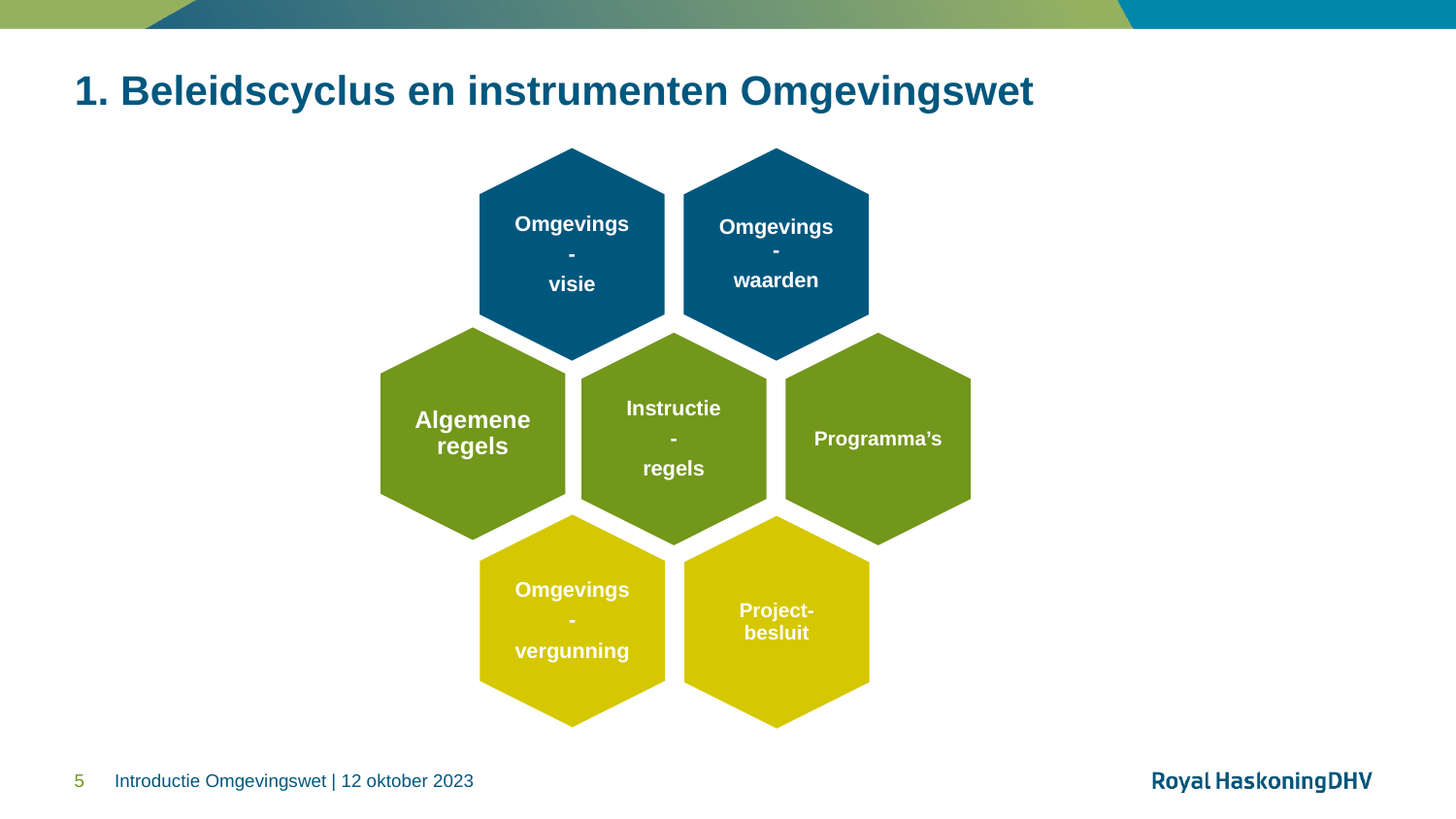

# 1. Beleidscyclus en instrumenten Omgevingswet
Omgevings
-
visie
Omgevings-
waarden

Instructie
-
regels
Programma’s

Omgevings
-
vergunning
Project-besluit

Algemene regels
5